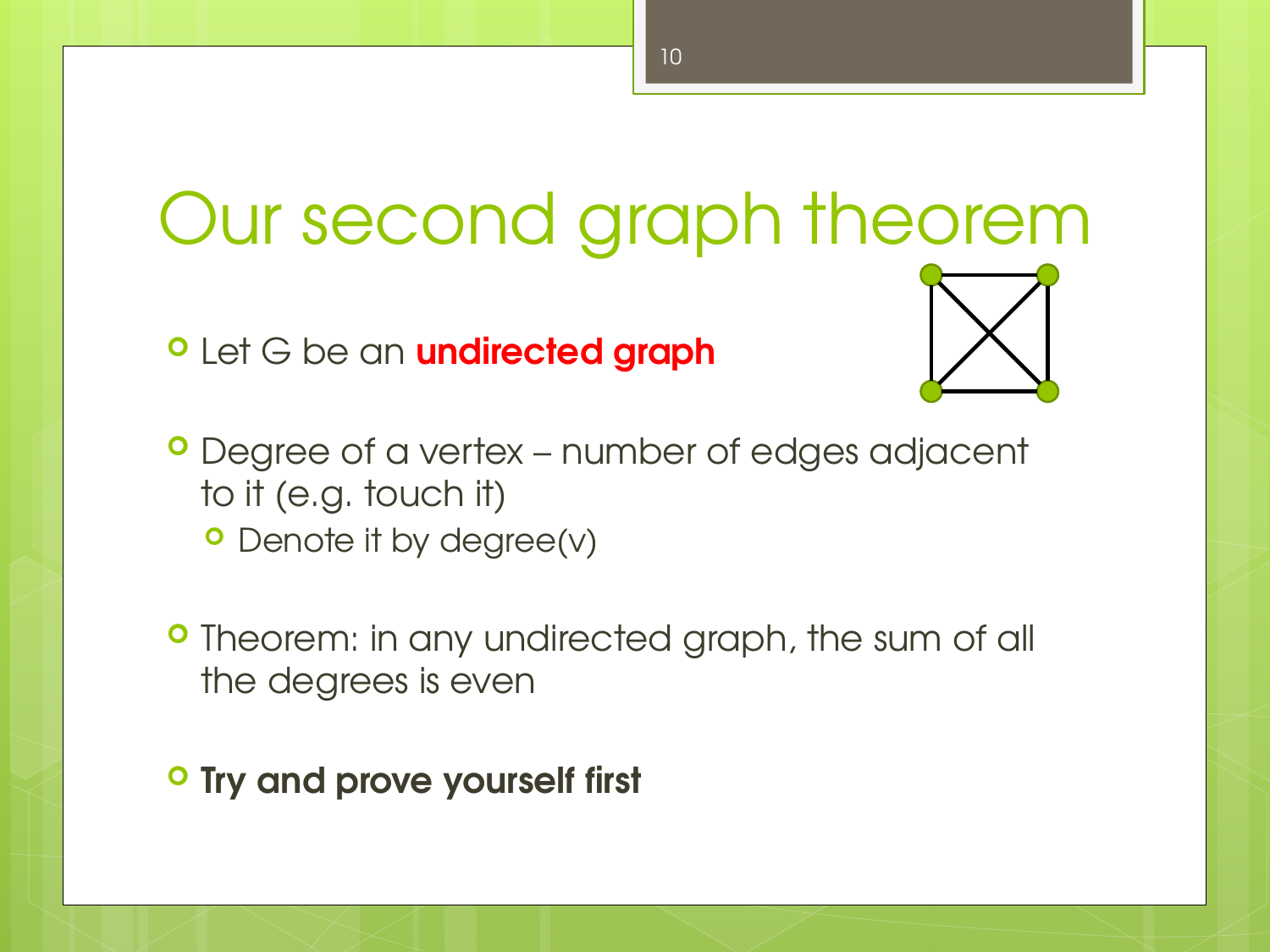

10
# Our second graph theorem

Let G be an undirected graph

Degree of a vertex – number of edges adjacent to it (e.g. touch it)
Denote it by degree(v)

Theorem: in any undirected graph, the sum of all the degrees is even

Try and prove yourself first